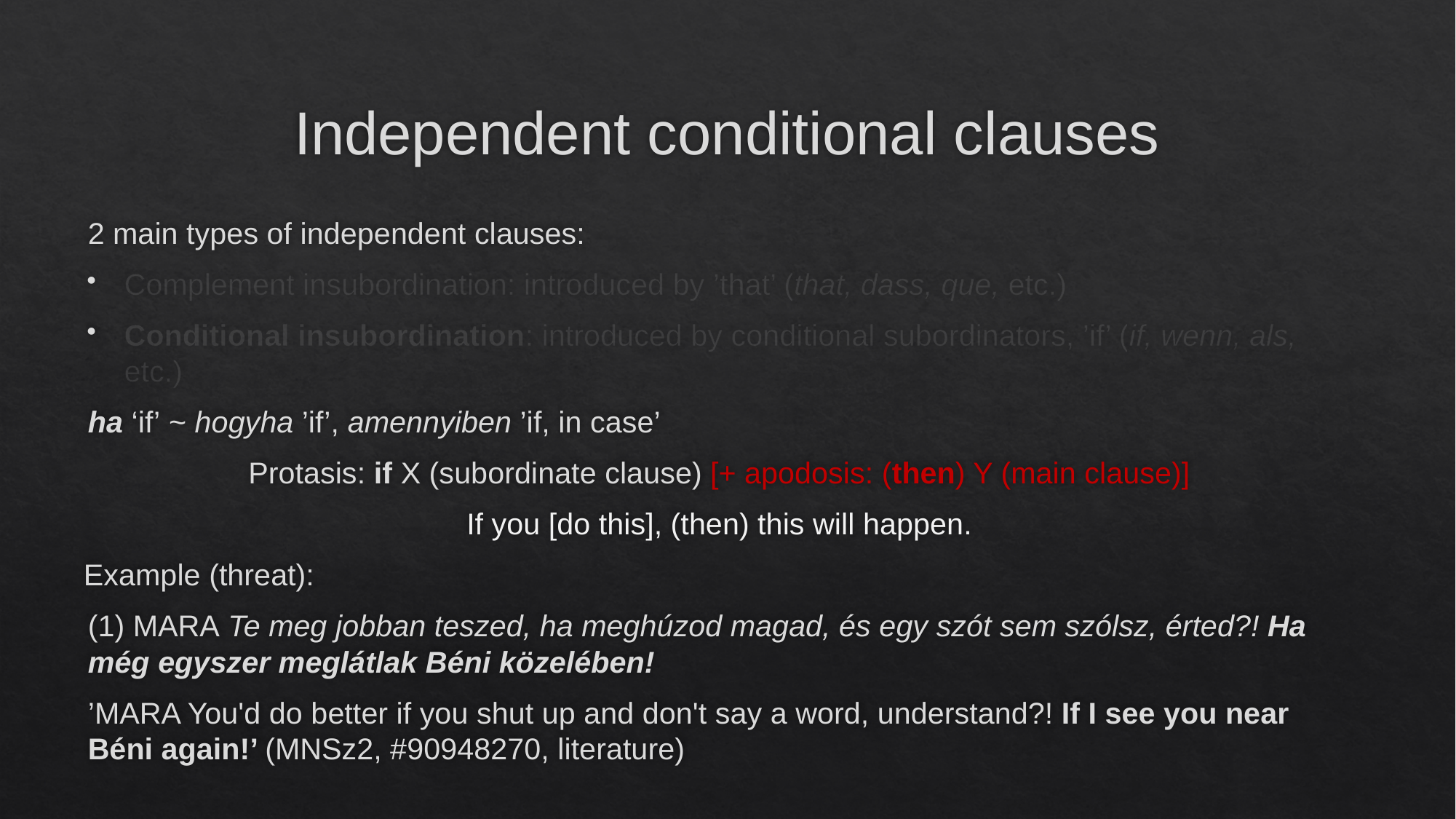

# Independent conditional clauses
2 main types of independent clauses:
Complement insubordination: introduced by ’that’ (that, dass, que, etc.)
Conditional insubordination: introduced by conditional subordinators, ’if’ (if, wenn, als, etc.)
ha ‘if’ ~ hogyha ’if’, amennyiben ’if, in case’
Protasis: if X (subordinate clause) [+ apodosis: (then) Y (main clause)]
If you [do this], (then) this will happen.
Example (threat):
(1) MARA Te meg jobban teszed, ha meghúzod magad, és egy szót sem szólsz, érted?! Ha még egyszer meglátlak Béni közelében!
’MARA You'd do better if you shut up and don't say a word, understand?! If I see you near Béni again!’ (MNSz2, #90948270, literature)